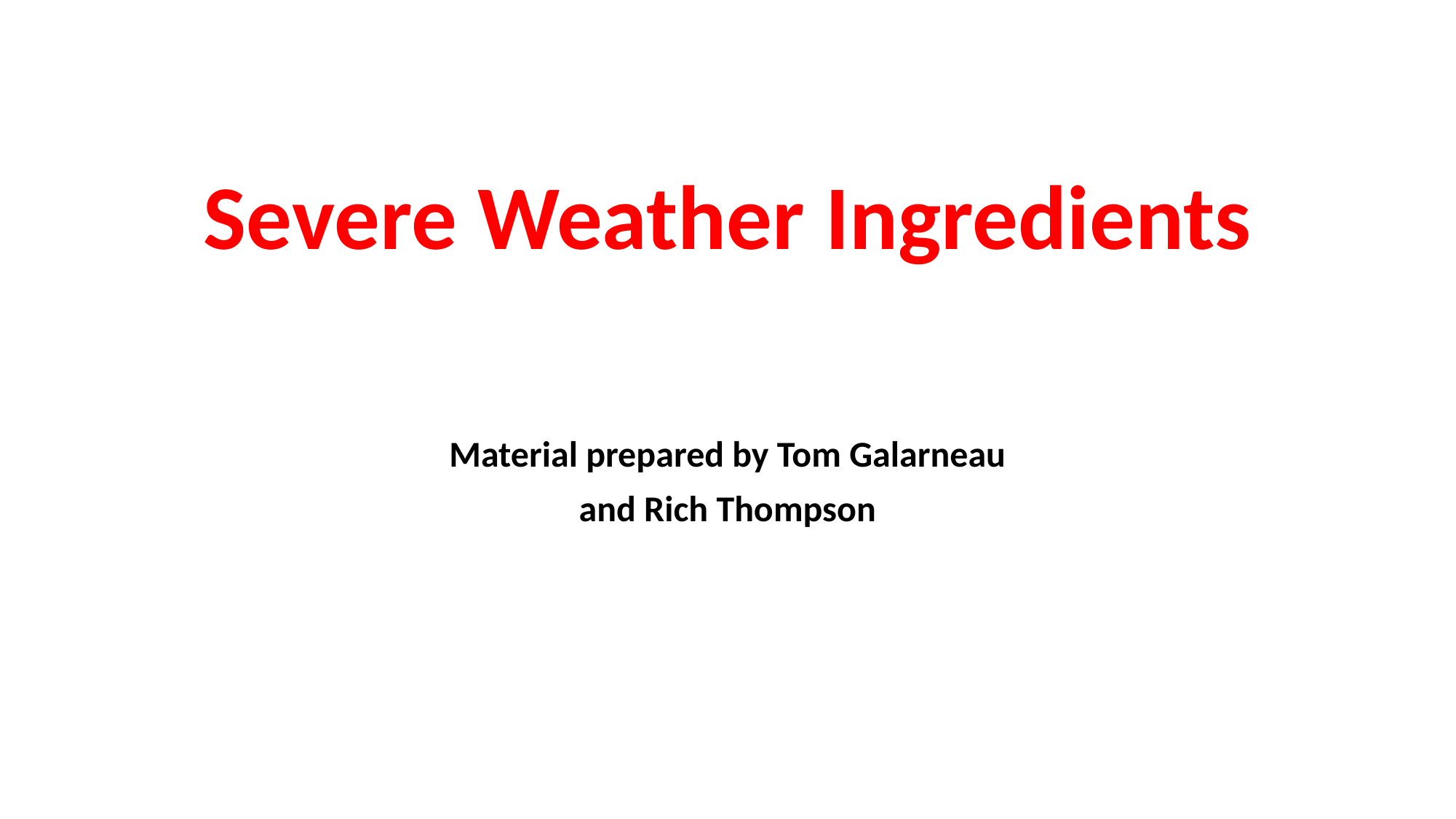

# Severe Weather Ingredients
Material prepared by Tom Galarneau
and Rich Thompson